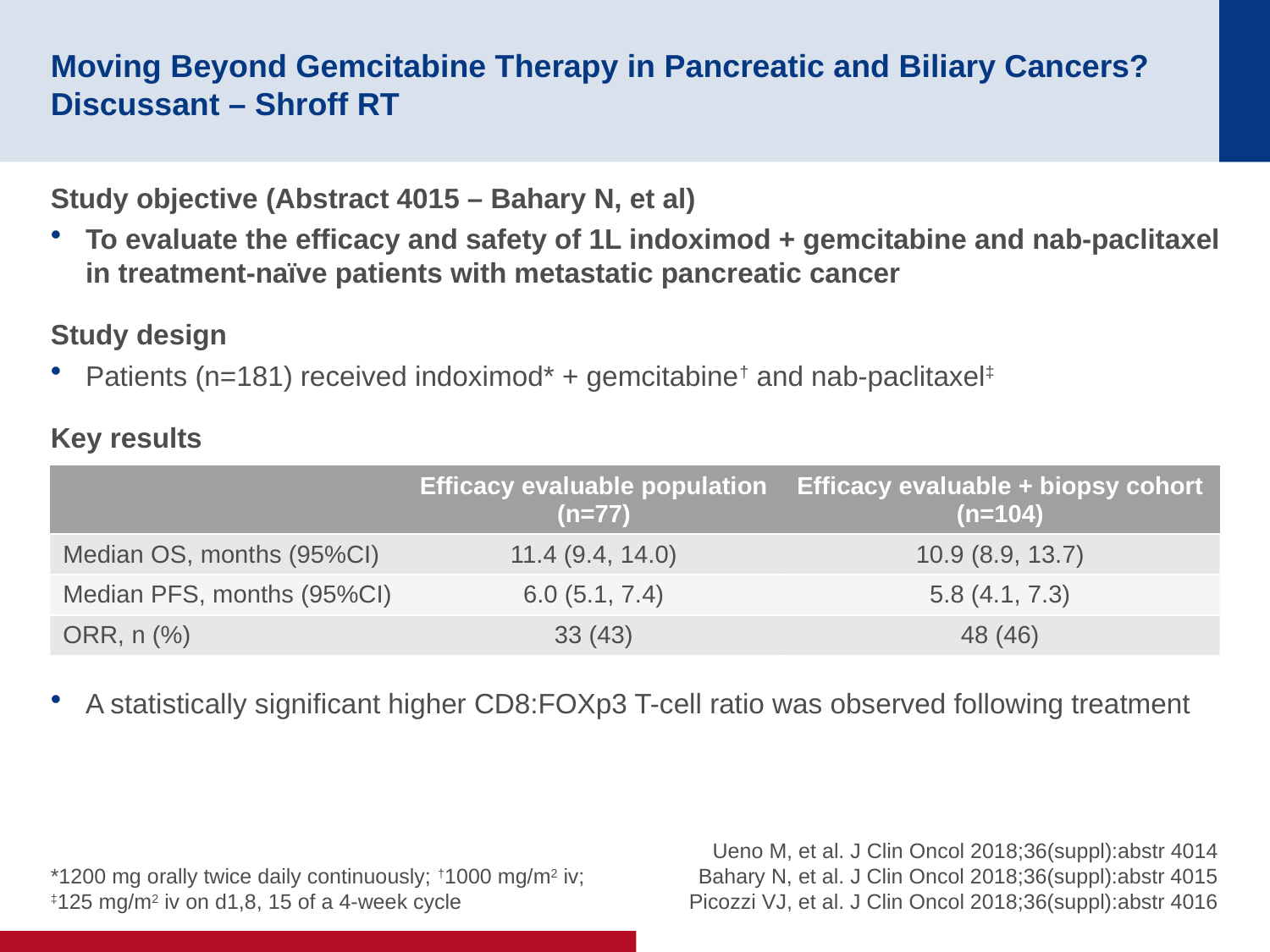

# Moving Beyond Gemcitabine Therapy in Pancreatic and Biliary Cancers? Discussant – Shroff RT
Study objective (Abstract 4015 – Bahary N, et al)
To evaluate the efficacy and safety of 1L indoximod + gemcitabine and nab-paclitaxel in treatment-naïve patients with metastatic pancreatic cancer
Study design
Patients (n=181) received indoximod* + gemcitabine† and nab-paclitaxel‡
Key results

A statistically significant higher CD8:FOXp3 T-cell ratio was observed following treatment
|  | Efficacy evaluable population (n=77) | Efficacy evaluable + biopsy cohort (n=104) |
| --- | --- | --- |
| Median OS, months (95%CI) | 11.4 (9.4, 14.0) | 10.9 (8.9, 13.7) |
| Median PFS, months (95%CI) | 6.0 (5.1, 7.4) | 5.8 (4.1, 7.3) |
| ORR, n (%) | 33 (43) | 48 (46) |
*1200 mg orally twice daily continuously; †1000 mg/m2 iv; ‡125 mg/m2 iv on d1,8, 15 of a 4-week cycle
Ueno M, et al. J Clin Oncol 2018;36(suppl):abstr 4014
Bahary N, et al. J Clin Oncol 2018;36(suppl):abstr 4015 Picozzi VJ, et al. J Clin Oncol 2018;36(suppl):abstr 4016